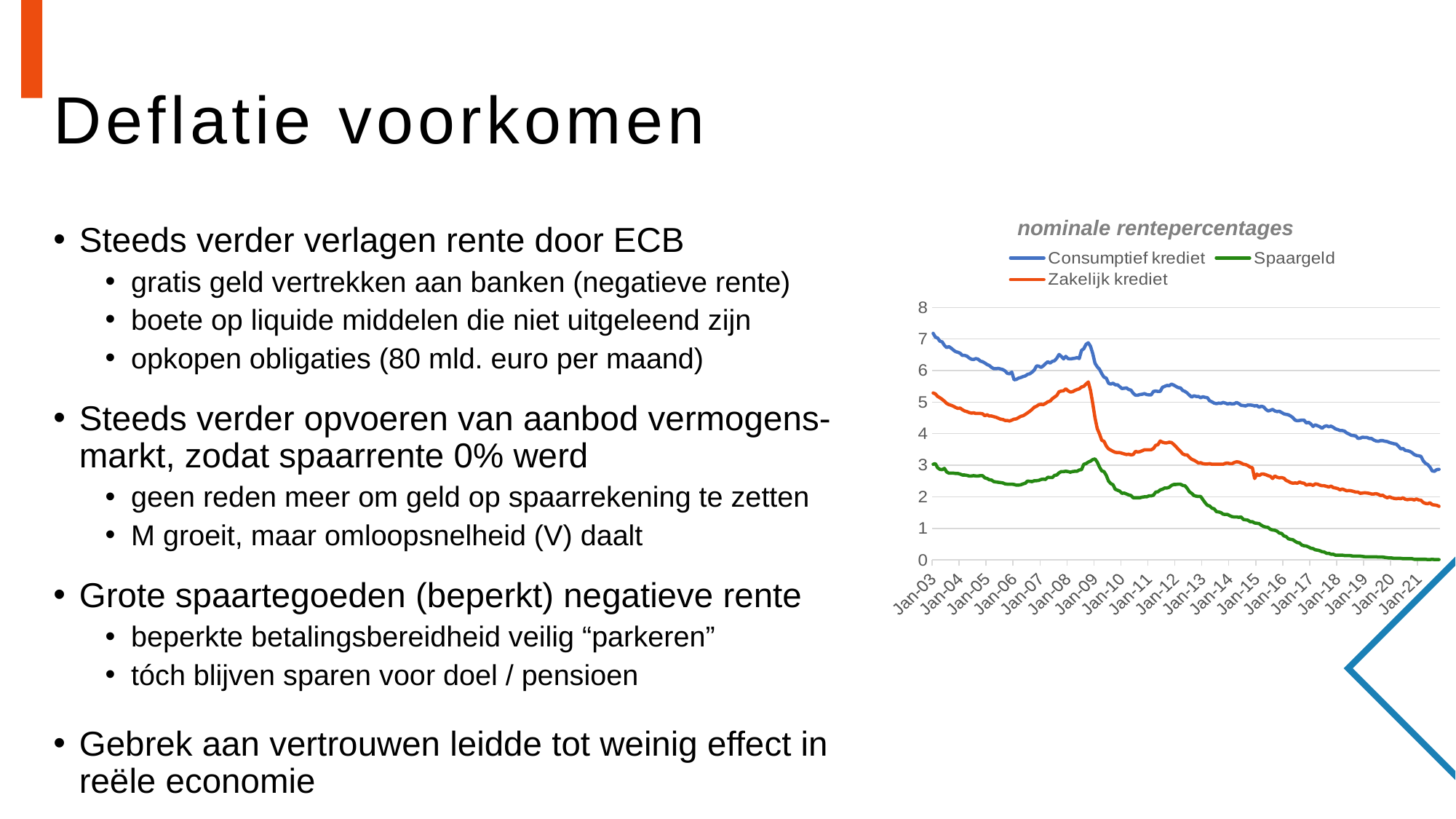

# Deflatie voorkomen
nominale rentepercentages
Steeds verder verlagen rente door ECB
gratis geld vertrekken aan banken (negatieve rente)
boete op liquide middelen die niet uitgeleend zijn
opkopen obligaties (80 mld. euro per maand)
Steeds verder opvoeren van aanbod vermogens-markt, zodat spaarrente 0% werd
geen reden meer om geld op spaarrekening te zetten
M groeit, maar omloopsnelheid (V) daalt
Grote spaartegoeden (beperkt) negatieve rente
beperkte betalingsbereidheid veilig “parkeren”
tóch blijven sparen voor doel / pensioen
Gebrek aan vertrouwen leidde tot weinig effect in reële economie

### Chart

| Category | Consumptief krediet | Spaargeld | Zakelijk krediet |
|---|---|---|---|
| 37622 | 7.18 | 3.03 | 5.29 |
| 37653 | 7.06 | 3.05 | 5.26 |
| 37681 | 7.03 | 2.92 | 5.18 |
| 37712 | 6.93 | 2.87 | 5.14 |
| 37742 | 6.91 | 2.86 | 5.09 |
| 37773 | 6.8 | 2.9 | 5.03 |
| 37803 | 6.73 | 2.79 | 4.96 |
| 37834 | 6.76 | 2.75 | 4.92 |
| 37865 | 6.71 | 2.75 | 4.9 |
| 37895 | 6.65 | 2.75 | 4.87 |
| 37926 | 6.6 | 2.74 | 4.83 |
| 37956 | 6.58 | 2.74 | 4.8 |
| 37987 | 6.55 | 2.72 | 4.81 |
| 38018 | 6.48 | 2.69 | 4.76 |
| 38047 | 6.48 | 2.69 | 4.72 |
| 38078 | 6.46 | 2.68 | 4.7 |
| 38108 | 6.4 | 2.66 | 4.67 |
| 38139 | 6.36 | 2.66 | 4.65 |
| 38169 | 6.35 | 2.67 | 4.66 |
| 38200 | 6.38 | 2.66 | 4.64 |
| 38231 | 6.36 | 2.66 | 4.64 |
| 38261 | 6.3 | 2.67 | 4.64 |
| 38292 | 6.28 | 2.67 | 4.63 |
| 38322 | 6.24 | 2.6 | 4.57 |
| 38353 | 6.19 | 2.58 | 4.6 |
| 38384 | 6.16 | 2.54 | 4.56 |
| 38412 | 6.1 | 2.53 | 4.56 |
| 38443 | 6.06 | 2.48 | 4.54 |
| 38473 | 6.06 | 2.47 | 4.52 |
| 38504 | 6.07 | 2.46 | 4.49 |
| 38534 | 6.05 | 2.45 | 4.46 |
| 38565 | 6.03 | 2.44 | 4.45 |
| 38596 | 5.99 | 2.41 | 4.42 |
| 38626 | 5.91 | 2.4 | 4.42 |
| 38657 | 5.9 | 2.4 | 4.4 |
| 38687 | 5.95 | 2.4 | 4.43 |
| 38718 | 5.71 | 2.39 | 4.46 |
| 38749 | 5.72 | 2.37 | 4.47 |
| 38777 | 5.76 | 2.37 | 4.51 |
| 38808 | 5.78 | 2.38 | 4.55 |
| 38838 | 5.81 | 2.41 | 4.57 |
| 38869 | 5.83 | 2.43 | 4.61 |
| 38899 | 5.88 | 2.5 | 4.66 |
| 38930 | 5.9 | 2.49 | 4.71 |
| 38961 | 5.95 | 2.48 | 4.77 |
| 38991 | 6.02 | 2.51 | 4.84 |
| 39022 | 6.15 | 2.51 | 4.87 |
| 39052 | 6.14 | 2.52 | 4.92 |
| 39083 | 6.1 | 2.55 | 4.93 |
| 39114 | 6.15 | 2.56 | 4.92 |
| 39142 | 6.22 | 2.55 | 4.96 |
| 39173 | 6.28 | 2.62 | 5.01 |
| 39203 | 6.24 | 2.61 | 5.03 |
| 39234 | 6.29 | 2.61 | 5.11 |
| 39264 | 6.31 | 2.68 | 5.16 |
| 39295 | 6.39 | 2.69 | 5.21 |
| 39326 | 6.51 | 2.76 | 5.33 |
| 39356 | 6.45 | 2.8 | 5.35 |
| 39387 | 6.37 | 2.8 | 5.36 |
| 39417 | 6.45 | 2.81 | 5.42 |
| 39448 | 6.38 | 2.8 | 5.36 |
| 39479 | 6.37 | 2.78 | 5.32 |
| 39508 | 6.38 | 2.8 | 5.33 |
| 39539 | 6.39 | 2.81 | 5.37 |
| 39569 | 6.41 | 2.81 | 5.4 |
| 39600 | 6.38 | 2.85 | 5.42 |
| 39630 | 6.64 | 2.86 | 5.48 |
| 39661 | 6.69 | 3.03 | 5.5 |
| 39692 | 6.83 | 3.05 | 5.57 |
| 39722 | 6.88 | 3.1 | 5.64 |
| 39753 | 6.77 | 3.13 | 5.37 |
| 39783 | 6.54 | 3.18 | 4.96 |
| 39814 | 6.23 | 3.2 | 4.5 |
| 39845 | 6.12 | 3.1 | 4.16 |
| 39873 | 6.04 | 2.94 | 3.99 |
| 39904 | 5.9 | 2.82 | 3.79 |
| 39934 | 5.79 | 2.8 | 3.76 |
| 39965 | 5.76 | 2.68 | 3.61 |
| 39995 | 5.6 | 2.5 | 3.52 |
| 40026 | 5.57 | 2.42 | 3.48 |
| 40057 | 5.6 | 2.38 | 3.44 |
| 40087 | 5.55 | 2.24 | 3.41 |
| 40118 | 5.55 | 2.21 | 3.4 |
| 40148 | 5.49 | 2.18 | 3.4 |
| 40179 | 5.43 | 2.11 | 3.38 |
| 40210 | 5.44 | 2.12 | 3.36 |
| 40238 | 5.45 | 2.09 | 3.34 |
| 40269 | 5.4 | 2.06 | 3.35 |
| 40299 | 5.38 | 2.04 | 3.33 |
| 40330 | 5.28 | 1.97 | 3.34 |
| 40360 | 5.22 | 1.97 | 3.44 |
| 40391 | 5.22 | 1.97 | 3.42 |
| 40422 | 5.24 | 1.97 | 3.43 |
| 40452 | 5.25 | 1.99 | 3.46 |
| 40483 | 5.27 | 2.0 | 3.49 |
| 40513 | 5.24 | 2.0 | 3.49 |
| 40544 | 5.23 | 2.03 | 3.49 |
| 40575 | 5.23 | 2.03 | 3.49 |
| 40603 | 5.34 | 2.05 | 3.53 |
| 40634 | 5.35 | 2.15 | 3.63 |
| 40664 | 5.34 | 2.16 | 3.65 |
| 40695 | 5.34 | 2.22 | 3.77 |
| 40725 | 5.47 | 2.24 | 3.73 |
| 40756 | 5.5 | 2.28 | 3.71 |
| 40787 | 5.53 | 2.28 | 3.71 |
| 40817 | 5.52 | 2.3 | 3.73 |
| 40848 | 5.57 | 2.36 | 3.72 |
| 40878 | 5.54 | 2.39 | 3.66 |
| 40909 | 5.5 | 2.39 | 3.59 |
| 40940 | 5.46 | 2.4 | 3.51 |
| 40969 | 5.45 | 2.4 | 3.44 |
| 41000 | 5.37 | 2.36 | 3.36 |
| 41030 | 5.34 | 2.35 | 3.33 |
| 41061 | 5.29 | 2.27 | 3.33 |
| 41091 | 5.22 | 2.16 | 3.25 |
| 41122 | 5.16 | 2.11 | 3.19 |
| 41153 | 5.2 | 2.04 | 3.16 |
| 41183 | 5.18 | 2.02 | 3.12 |
| 41214 | 5.18 | 2.01 | 3.07 |
| 41244 | 5.14 | 2.01 | 3.08 |
| 41275 | 5.17 | 1.91 | 3.05 |
| 41306 | 5.15 | 1.81 | 3.04 |
| 41334 | 5.14 | 1.73 | 3.04 |
| 41365 | 5.04 | 1.71 | 3.05 |
| 41395 | 5.01 | 1.64 | 3.03 |
| 41426 | 4.97 | 1.62 | 3.03 |
| 41456 | 4.95 | 1.53 | 3.03 |
| 41487 | 4.97 | 1.52 | 3.03 |
| 41518 | 4.96 | 1.5 | 3.03 |
| 41548 | 4.99 | 1.45 | 3.03 |
| 41579 | 4.97 | 1.44 | 3.06 |
| 41609 | 4.94 | 1.44 | 3.07 |
| 41640 | 4.96 | 1.4 | 3.05 |
| 41671 | 4.94 | 1.37 | 3.05 |
| 41699 | 4.95 | 1.36 | 3.09 |
| 41730 | 4.99 | 1.36 | 3.11 |
| 41760 | 4.95 | 1.35 | 3.1 |
| 41791 | 4.9 | 1.36 | 3.07 |
| 41821 | 4.89 | 1.28 | 3.03 |
| 41852 | 4.88 | 1.27 | 3.02 |
| 41883 | 4.91 | 1.26 | 2.99 |
| 41913 | 4.91 | 1.21 | 2.94 |
| 41944 | 4.9 | 1.21 | 2.92 |
| 41974 | 4.88 | 1.17 | 2.58 |
| 42005 | 4.89 | 1.16 | 2.72 |
| 42036 | 4.84 | 1.15 | 2.67 |
| 42064 | 4.87 | 1.1 | 2.72 |
| 42095 | 4.85 | 1.06 | 2.72 |
| 42125 | 4.77 | 1.04 | 2.7 |
| 42156 | 4.72 | 1.03 | 2.67 |
| 42186 | 4.74 | 0.97 | 2.65 |
| 42217 | 4.77 | 0.95 | 2.58 |
| 42248 | 4.72 | 0.94 | 2.66 |
| 42278 | 4.7 | 0.91 | 2.62 |
| 42309 | 4.71 | 0.85 | 2.6 |
| 42339 | 4.67 | 0.84 | 2.61 |
| 42370 | 4.63 | 0.76 | 2.59 |
| 42401 | 4.61 | 0.74 | 2.52 |
| 42430 | 4.6 | 0.67 | 2.49 |
| 42461 | 4.56 | 0.65 | 2.45 |
| 42491 | 4.51 | 0.64 | 2.43 |
| 42522 | 4.43 | 0.59 | 2.44 |
| 42552 | 4.41 | 0.55 | 2.43 |
| 42583 | 4.42 | 0.54 | 2.47 |
| 42614 | 4.43 | 0.47 | 2.44 |
| 42644 | 4.43 | 0.45 | 2.43 |
| 42675 | 4.34 | 0.44 | 2.37 |
| 42705 | 4.36 | 0.41 | 2.39 |
| 42736 | 4.31 | 0.37 | 2.39 |
| 42767 | 4.23 | 0.36 | 2.36 |
| 42795 | 4.28 | 0.32 | 2.41 |
| 42826 | 4.25 | 0.31 | 2.4 |
| 42856 | 4.22 | 0.29 | 2.37 |
| 42887 | 4.17 | 0.26 | 2.35 |
| 42917 | 4.23 | 0.25 | 2.35 |
| 42948 | 4.25 | 0.21 | 2.33 |
| 42979 | 4.22 | 0.21 | 2.31 |
| 43009 | 4.24 | 0.18 | 2.34 |
| 43040 | 4.2 | 0.18 | 2.29 |
| 43070 | 4.15 | 0.15 | 2.28 |
| 43101 | 4.13 | 0.15 | 2.26 |
| 43132 | 4.1 | 0.15 | 2.22 |
| 43160 | 4.1 | 0.15 | 2.25 |
| 43191 | 4.08 | 0.14 | 2.22 |
| 43221 | 4.02 | 0.14 | 2.19 |
| 43252 | 3.99 | 0.14 | 2.2 |
| 43282 | 3.95 | 0.13 | 2.19 |
| 43313 | 3.94 | 0.12 | 2.17 |
| 43344 | 3.93 | 0.12 | 2.15 |
| 43374 | 3.85 | 0.12 | 2.15 |
| 43405 | 3.86 | 0.12 | 2.11 |
| 43435 | 3.89 | 0.11 | 2.12 |
| 43466 | 3.88 | 0.1 | 2.13 |
| 43497 | 3.88 | 0.1 | 2.12 |
| 43525 | 3.85 | 0.1 | 2.11 |
| 43556 | 3.85 | 0.1 | 2.09 |
| 43586 | 3.8 | 0.1 | 2.09 |
| 43617 | 3.77 | 0.1 | 2.1 |
| 43647 | 3.76 | 0.09 | 2.08 |
| 43678 | 3.78 | 0.09 | 2.04 |
| 43709 | 3.78 | 0.09 | 2.05 |
| 43739 | 3.76 | 0.08 | 2.0 |
| 43770 | 3.75 | 0.07 | 1.97 |
| 43800 | 3.72 | 0.06 | 2.0 |
| 43831 | 3.7 | 0.06 | 1.97 |
| 43862 | 3.68 | 0.05 | 1.95 |
| 43891 | 3.67 | 0.05 | 1.94 |
| 43922 | 3.6 | 0.05 | 1.95 |
| 43952 | 3.52 | 0.05 | 1.94 |
| 43983 | 3.53 | 0.04 | 1.97 |
| 44013 | 3.47 | 0.04 | 1.92 |
| 44044 | 3.46 | 0.04 | 1.91 |
| 44075 | 3.44 | 0.04 | 1.92 |
| 44105 | 3.4 | 0.04 | 1.92 |
| 44136 | 3.34 | 0.02 | 1.9 |
| 44166 | 3.31 | 0.02 | 1.93 |
| 44197 | 3.3 | 0.02 | 1.9 |
| 44228 | 3.28 | 0.02 | 1.89 |
| 44256 | 3.14 | 0.02 | 1.82 |
| 44287 | 3.06 | 0.02 | 1.79 |
| 44317 | 3.02 | 0.01 | 1.78 |
| 44348 | 2.94 | 0.01 | 1.81 |
| 44378 | 2.82 | 0.02 | 1.75 |
| 44409 | 2.81 | 0.01 | 1.74 |
| 44440 | 2.86 | 0.01 | 1.73 |
| 44470 | 2.87 | 0.01 | 1.7 |